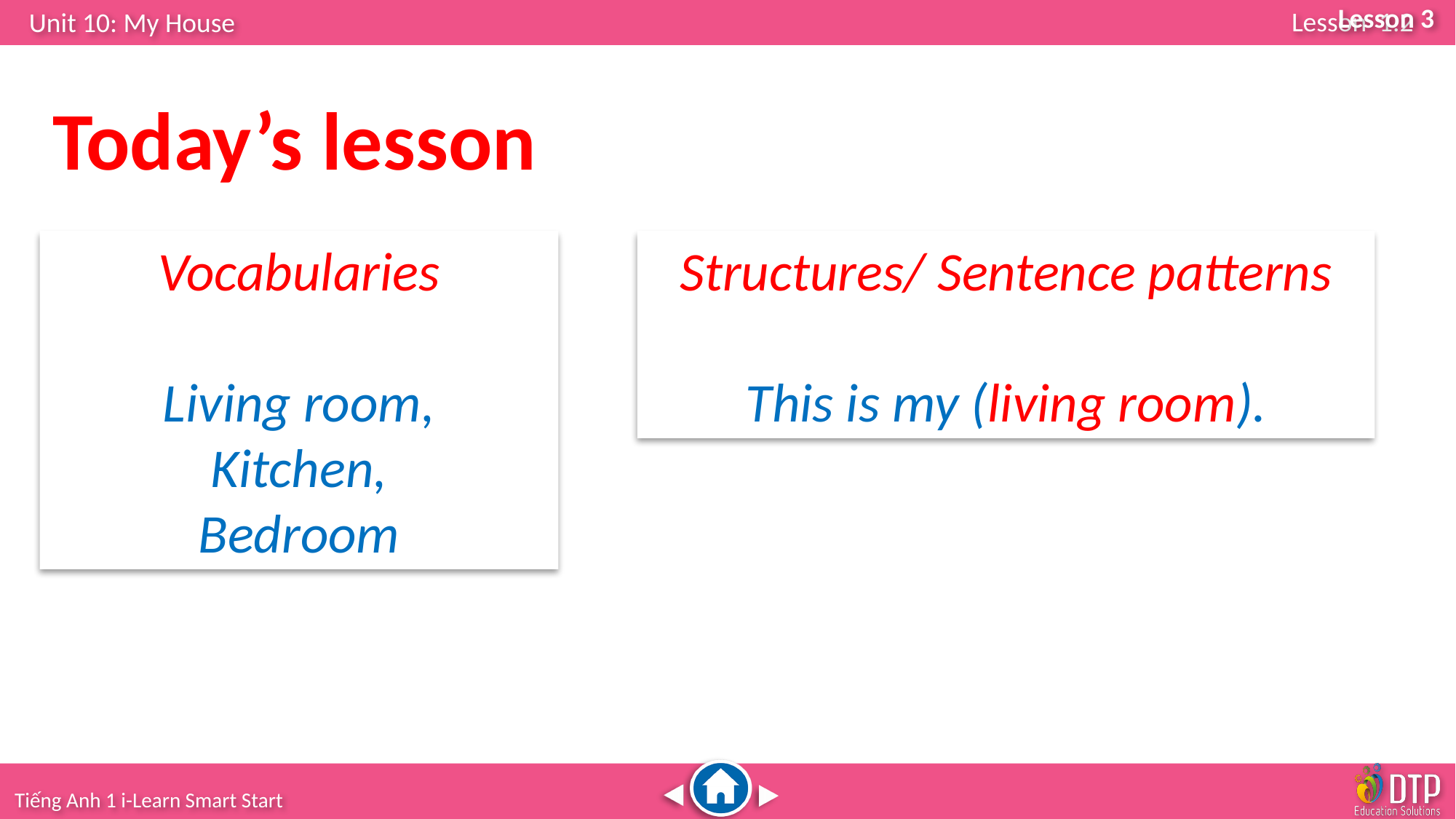

Lesson 3
Today’s lesson
Structures/ Sentence patterns

This is my (living room).
Vocabularies

Living room,
Kitchen,
Bedroom